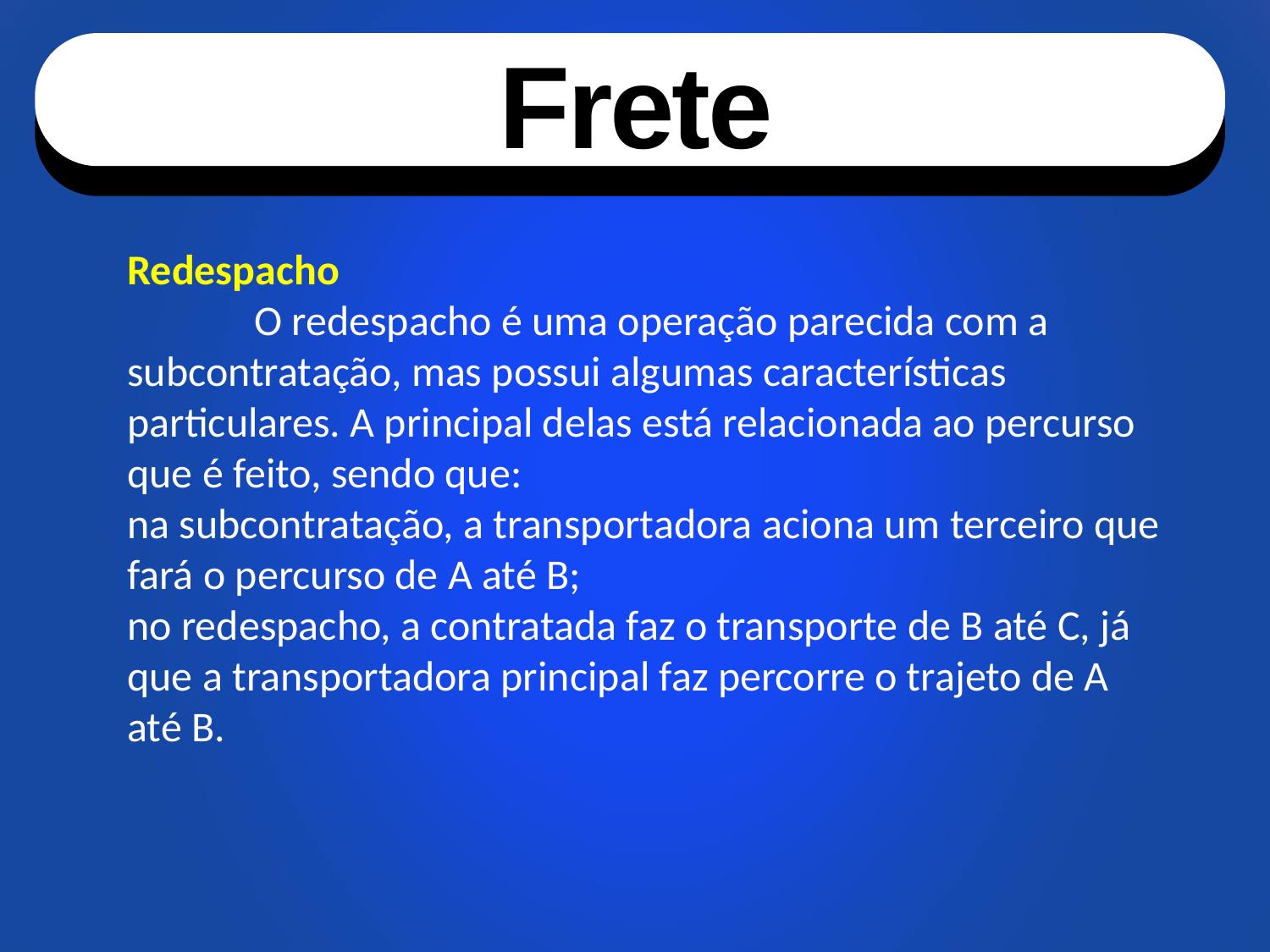

Frete

Redespacho
	O redespacho é uma operação parecida com a subcontratação, mas possui algumas características particulares. A principal delas está relacionada ao percurso que é feito, sendo que:
na subcontratação, a transportadora aciona um terceiro que fará o percurso de A até B;
no redespacho, a contratada faz o transporte de B até C, já que a transportadora principal faz percorre o trajeto de A até B.